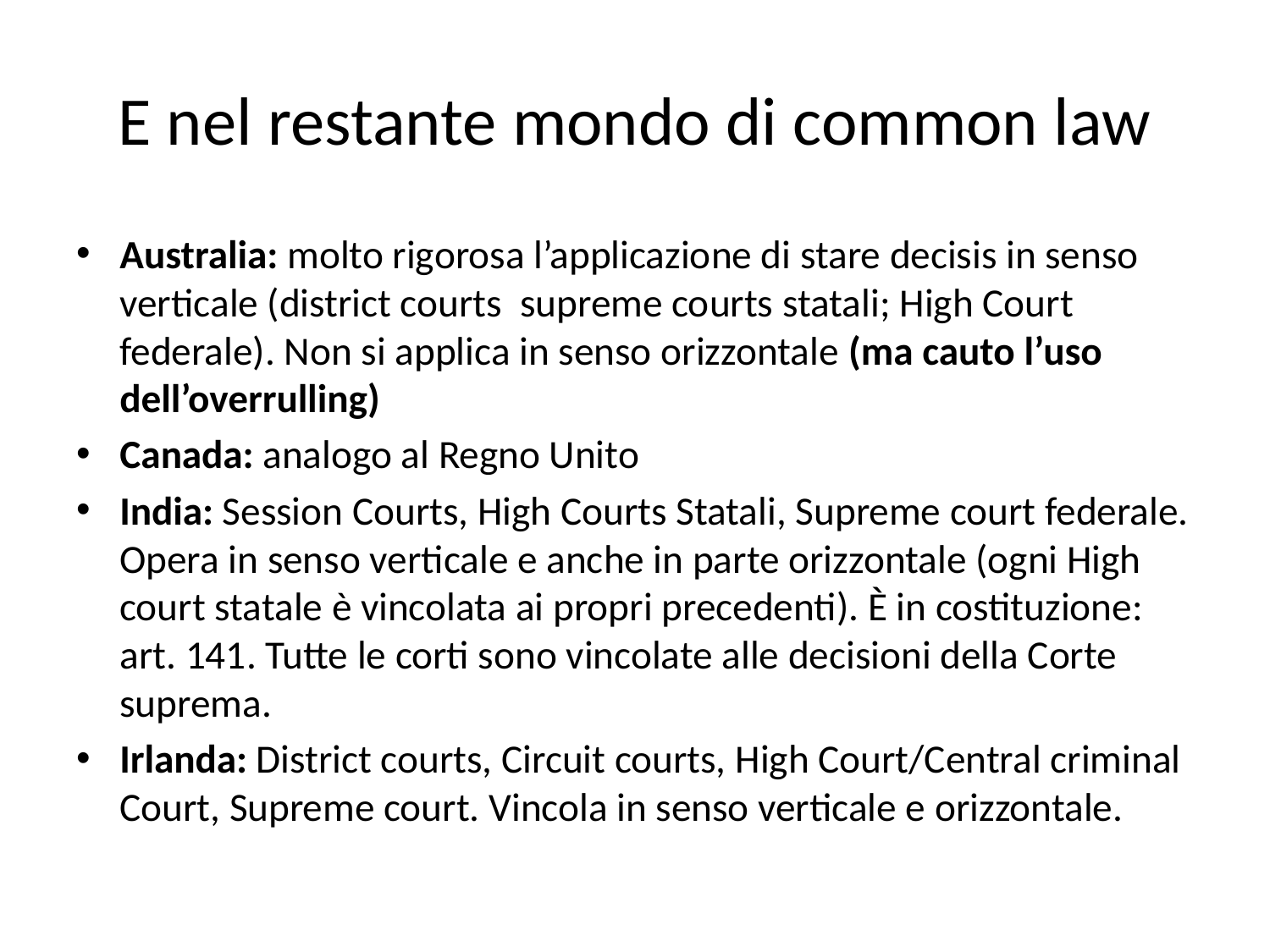

# E nel restante mondo di common law
Australia: molto rigorosa l’applicazione di stare decisis in senso verticale (district courts  supreme courts statali; High Court federale). Non si applica in senso orizzontale (ma cauto l’uso dell’overrulling)
Canada: analogo al Regno Unito
India: Session Courts, High Courts Statali, Supreme court federale. Opera in senso verticale e anche in parte orizzontale (ogni High court statale è vincolata ai propri precedenti). È in costituzione: art. 141. Tutte le corti sono vincolate alle decisioni della Corte suprema.
Irlanda: District courts, Circuit courts, High Court/Central criminal Court, Supreme court. Vincola in senso verticale e orizzontale.